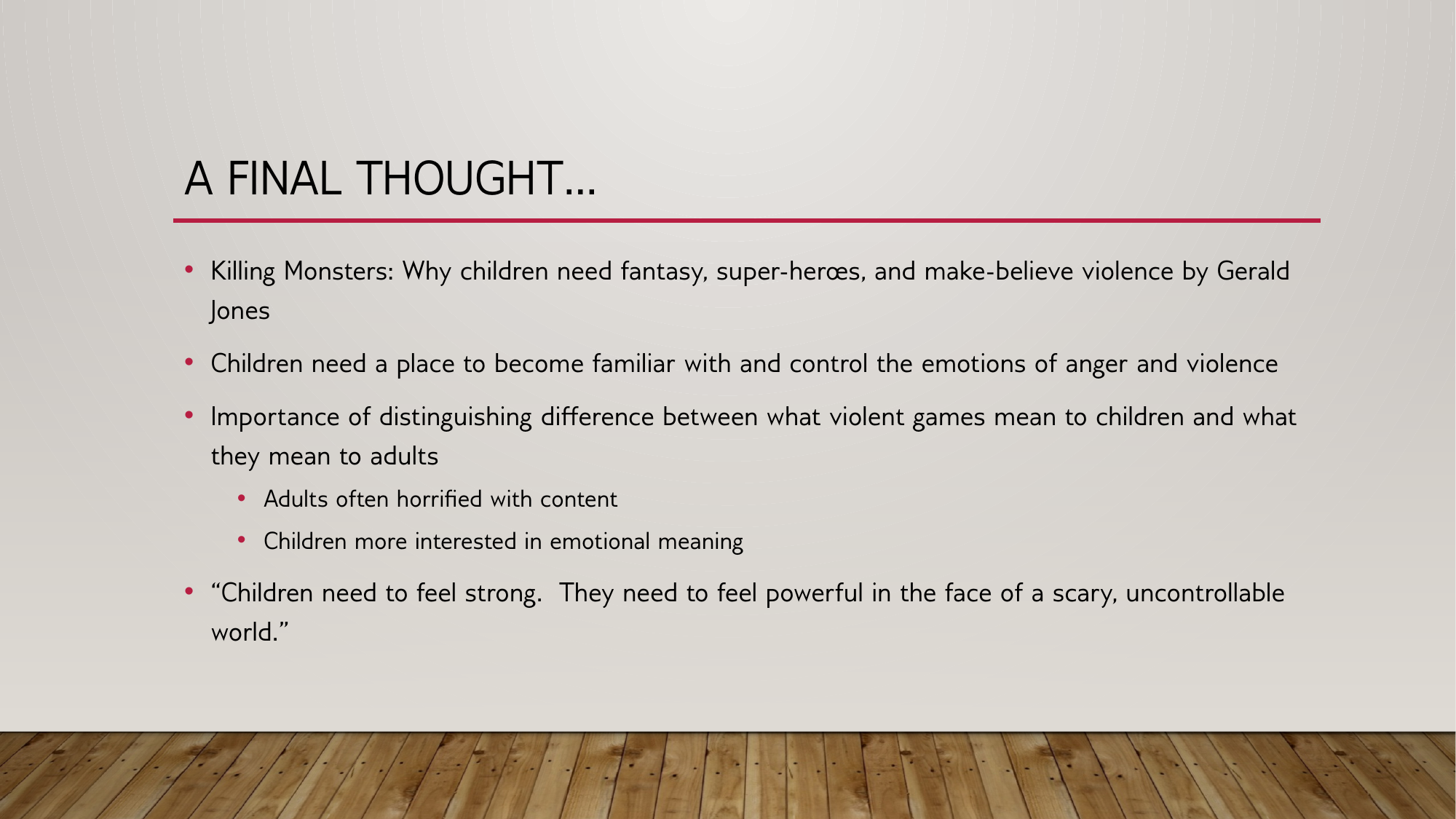

# A final thought…
Killing Monsters: Why children need fantasy, super-heroes, and make-believe violence by Gerald Jones
Children need a place to become familiar with and control the emotions of anger and violence
Importance of distinguishing difference between what violent games mean to children and what they mean to adults
Adults often horrified with content
Children more interested in emotional meaning
“Children need to feel strong.  They need to feel powerful in the face of a scary, uncontrollable world.”